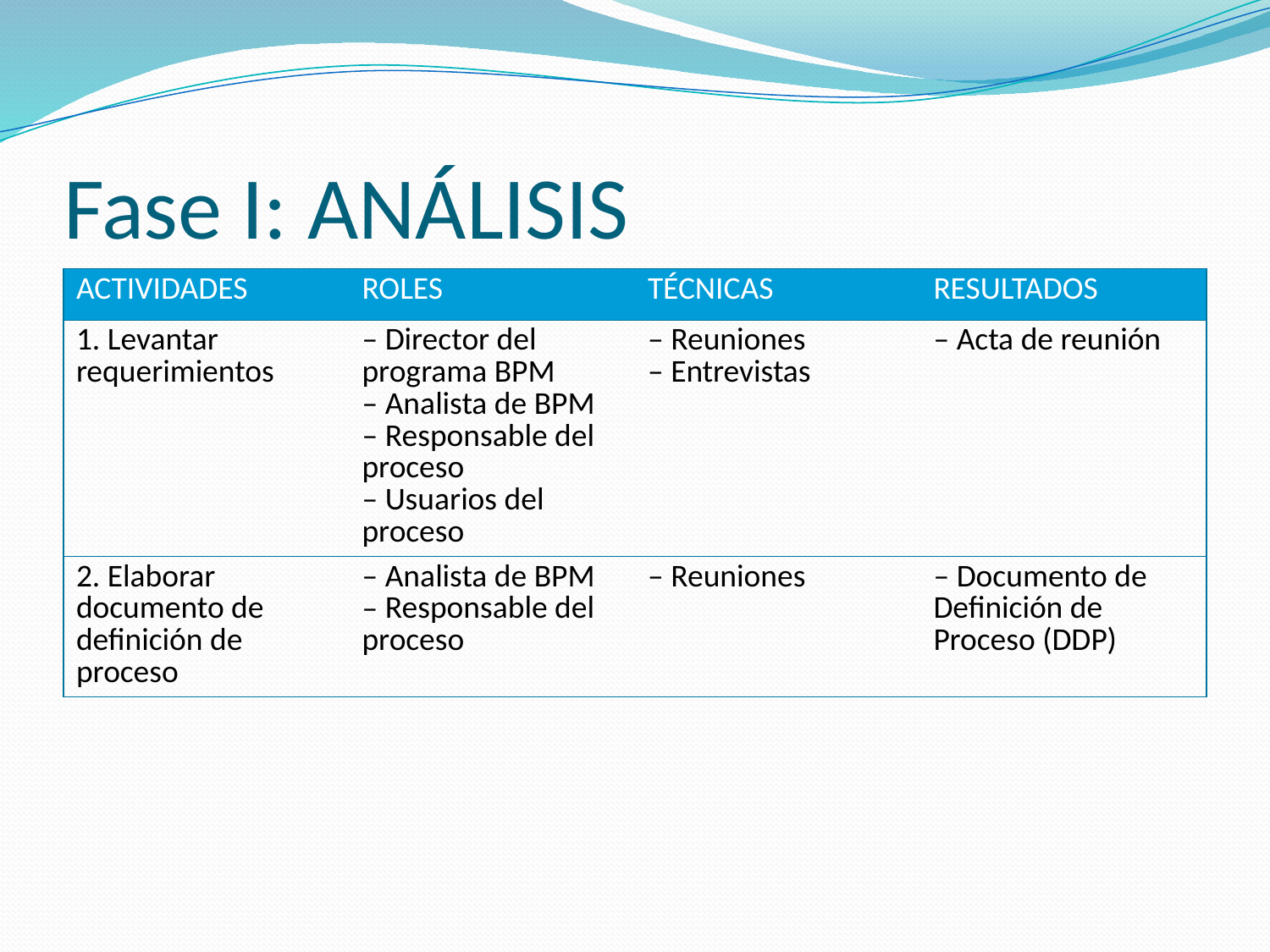

# Fase I: ANÁLISIS
| ACTIVIDADES | ROLES | TÉCNICAS | RESULTADOS |
| --- | --- | --- | --- |
| 1. Levantar requerimientos | Director del programa BPM Analista de BPM Responsable del proceso Usuarios del proceso | Reuniones Entrevistas | Acta de reunión |
| 2. Elaborar documento de definición de proceso | Analista de BPM Responsable del proceso | Reuniones | Documento de Definición de Proceso (DDP) |